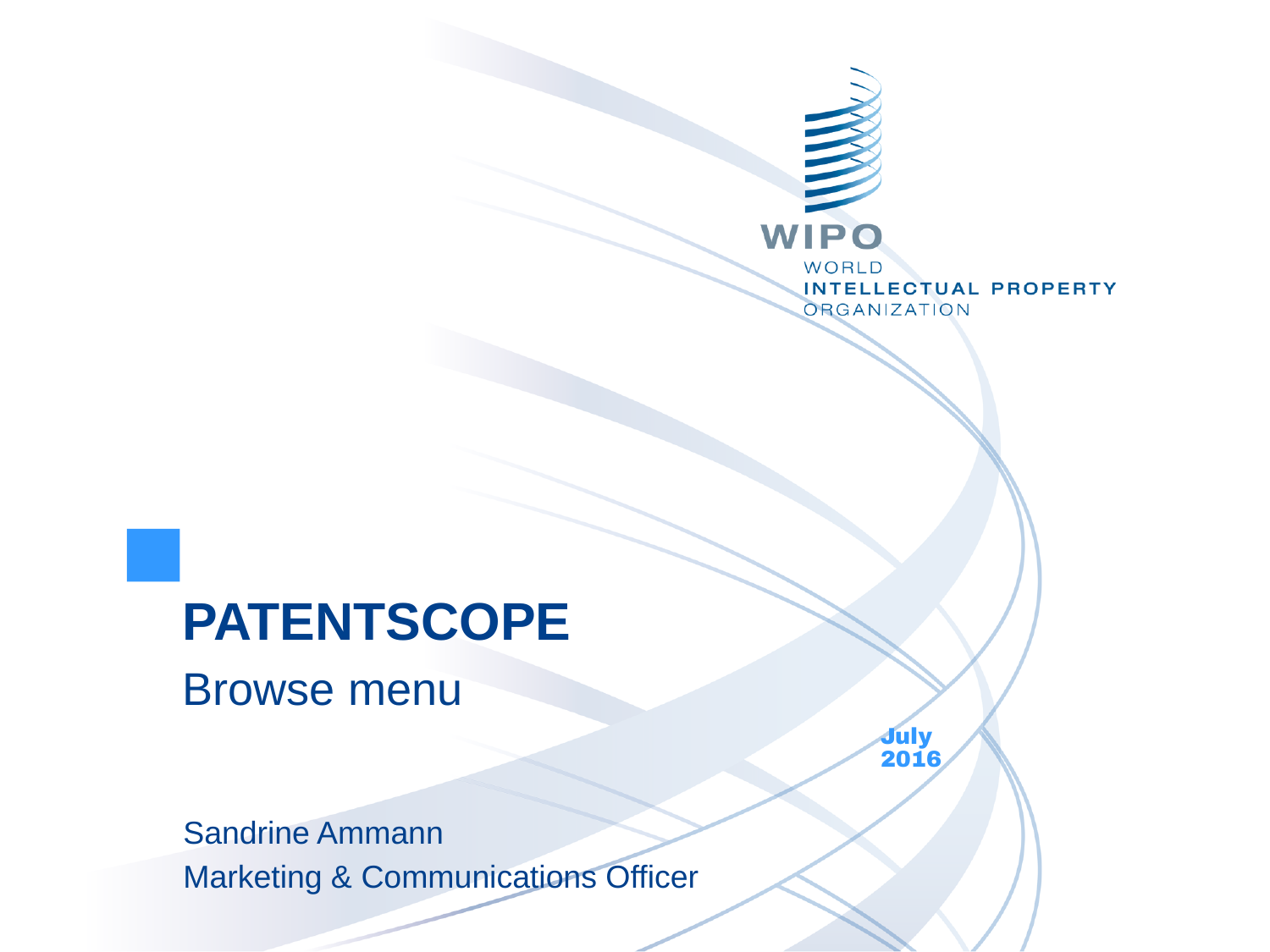

PATENTSCOPE
Browse menu
July
2016
Sandrine Ammann
Marketing & Communications Officer